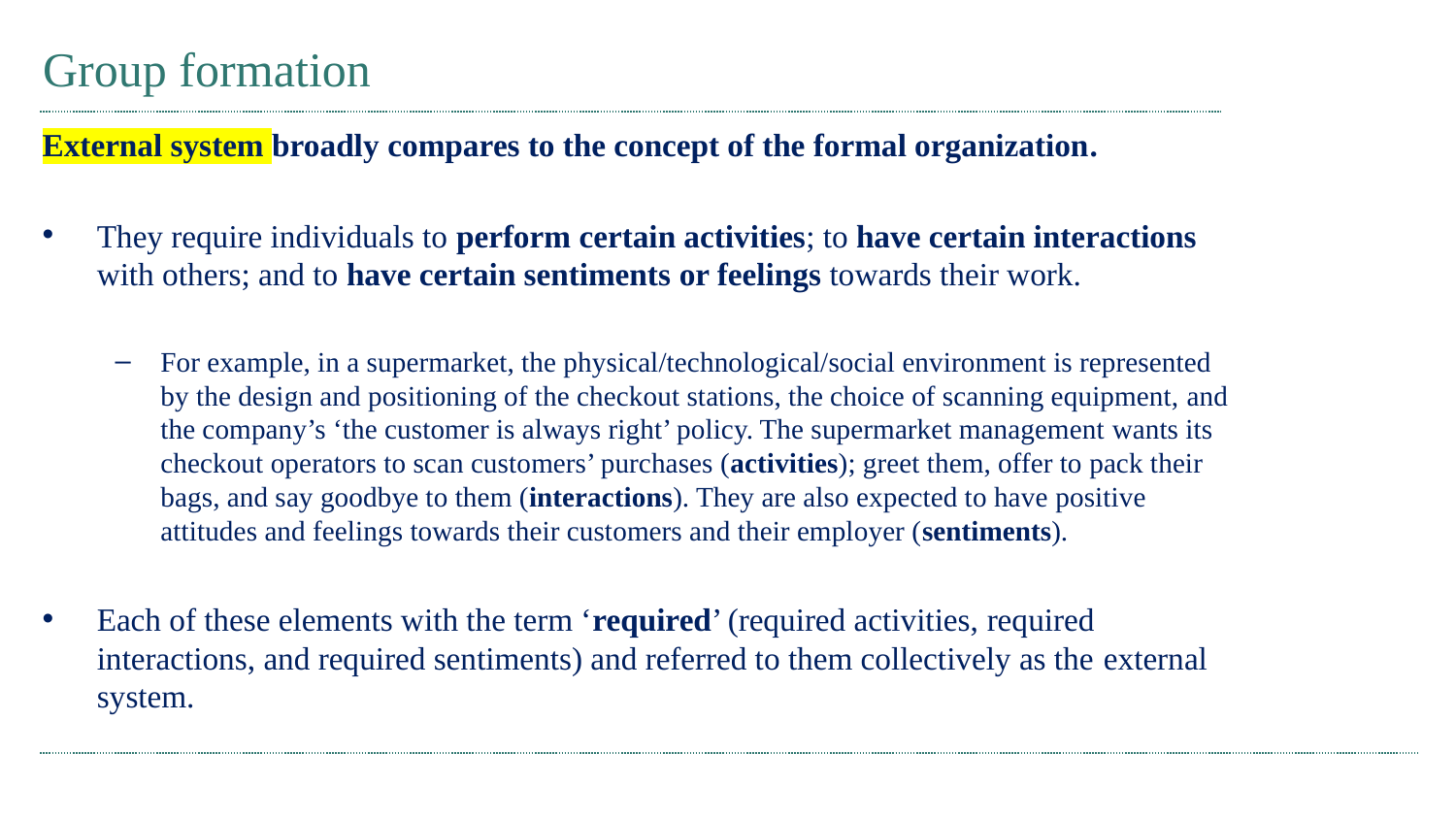

# Group formation
External system broadly compares to the concept of the formal organization.

They require individuals to perform certain activities; to have certain interactions with others; and to have certain sentiments or feelings towards their work.

For example, in a supermarket, the physical/technological/social environment is represented by the design and positioning of the checkout stations, the choice of scanning equipment, and the company’s ‘the customer is always right’ policy. The supermarket management wants its checkout operators to scan customers’ purchases (activities); greet them, offer to pack their bags, and say goodbye to them (interactions). They are also expected to have positive attitudes and feelings towards their customers and their employer (sentiments).

Each of these elements with the term ‘required’ (required activities, required interactions, and required sentiments) and referred to them collectively as the external system.